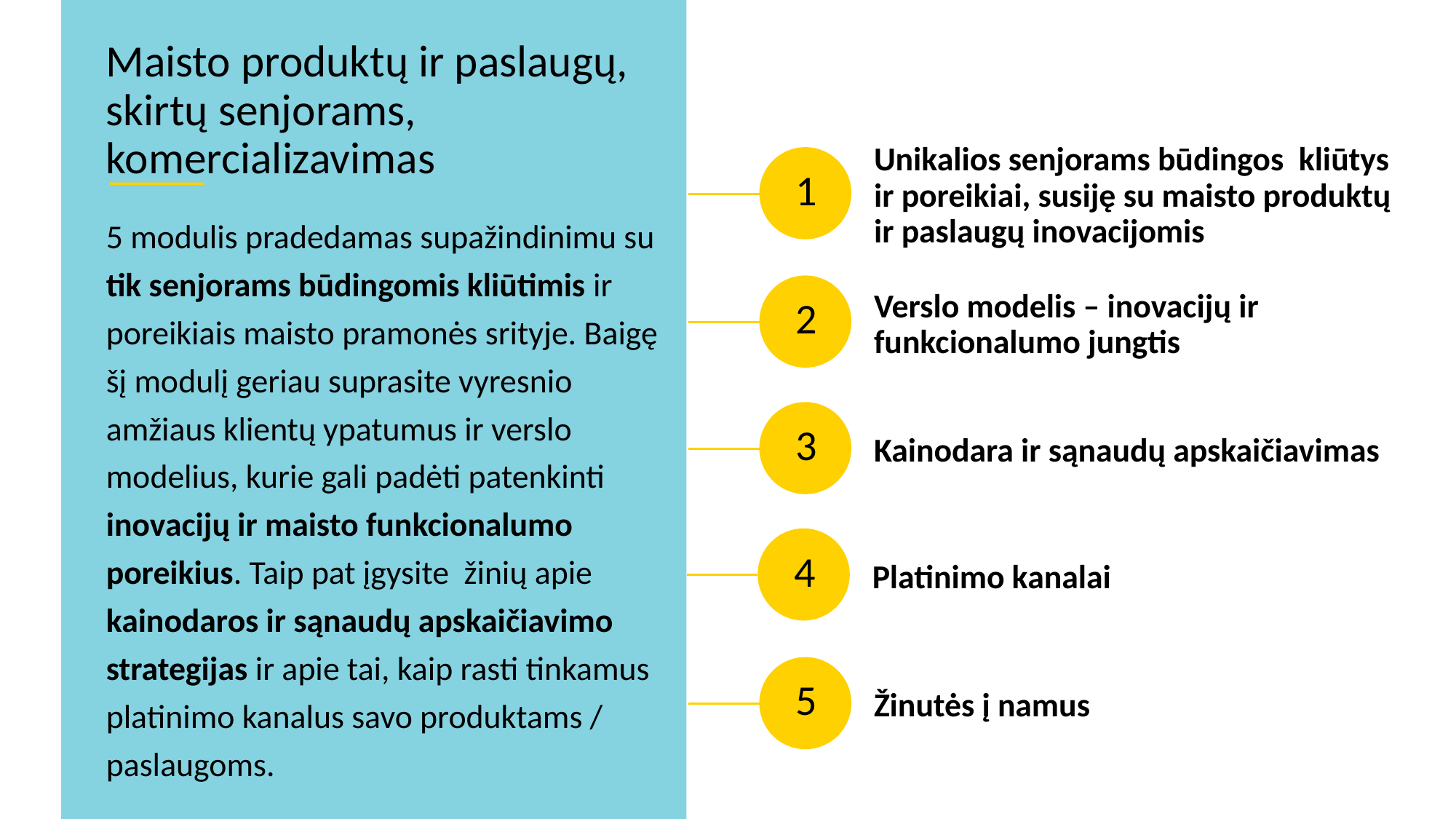

Maisto produktų ir paslaugų, skirtų senjorams, komercializavimas
Unikalios senjorams būdingos  kliūtys ir poreikiai, susiję su maisto produktų ir paslaugų inovacijomis
1
5 modulis pradedamas supažindinimu su tik senjorams būdingomis kliūtimis ir poreikiais maisto pramonės srityje. Baigę šį modulį geriau suprasite vyresnio amžiaus klientų ypatumus ir verslo modelius, kurie gali padėti patenkinti inovacijų ir maisto funkcionalumo poreikius. Taip pat įgysite  žinių apie kainodaros ir sąnaudų apskaičiavimo strategijas ir apie tai, kaip rasti tinkamus platinimo kanalus savo produktams / paslaugoms.
Verslo modelis – inovacijų ir funkcionalumo jungtis
2
Kainodara ir sąnaudų apskaičiavimas
3
Platinimo kanalai
4
Žinutės į namus
5